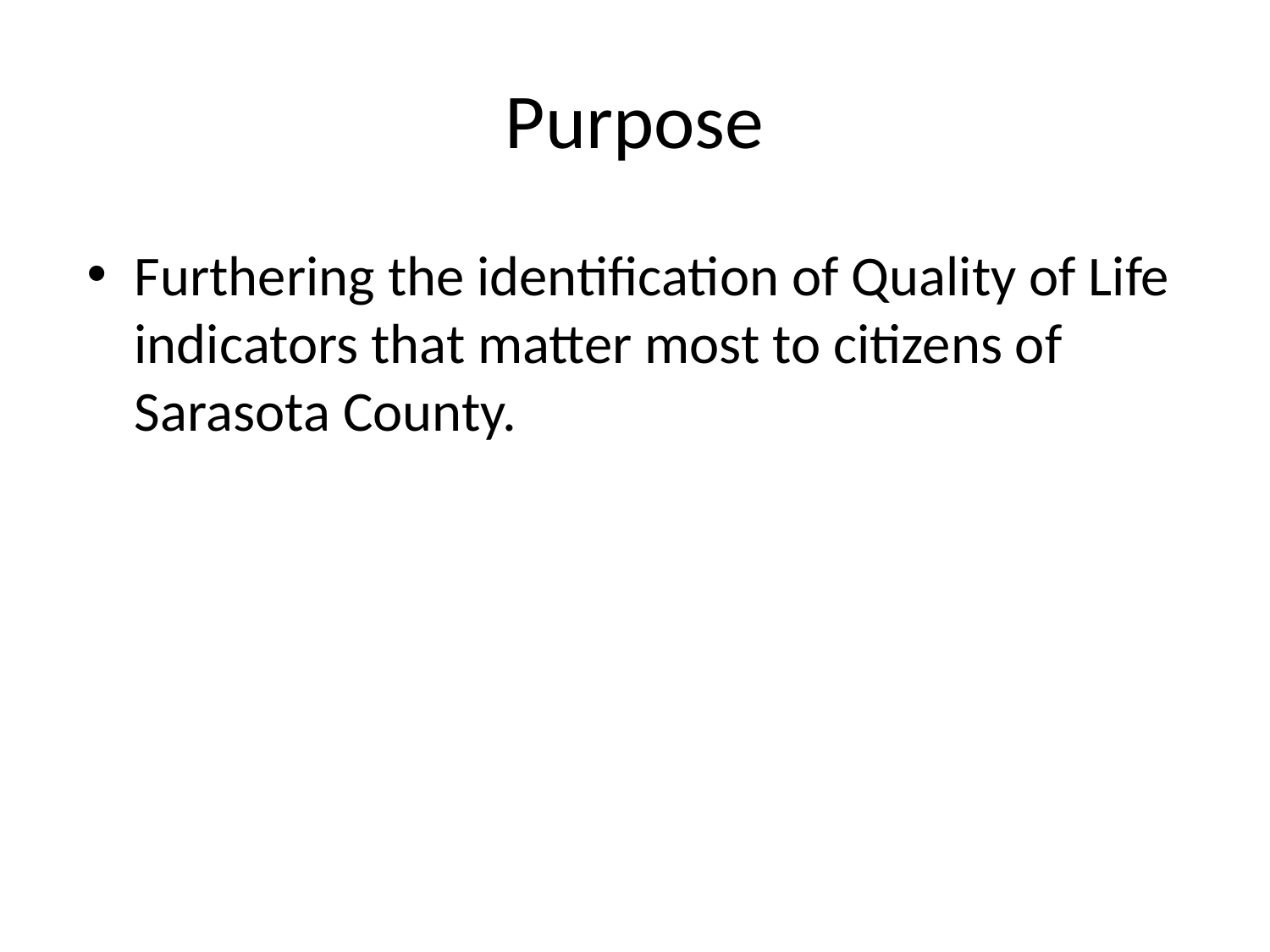

# Purpose
Furthering the identification of Quality of Life indicators that matter most to citizens of Sarasota County.